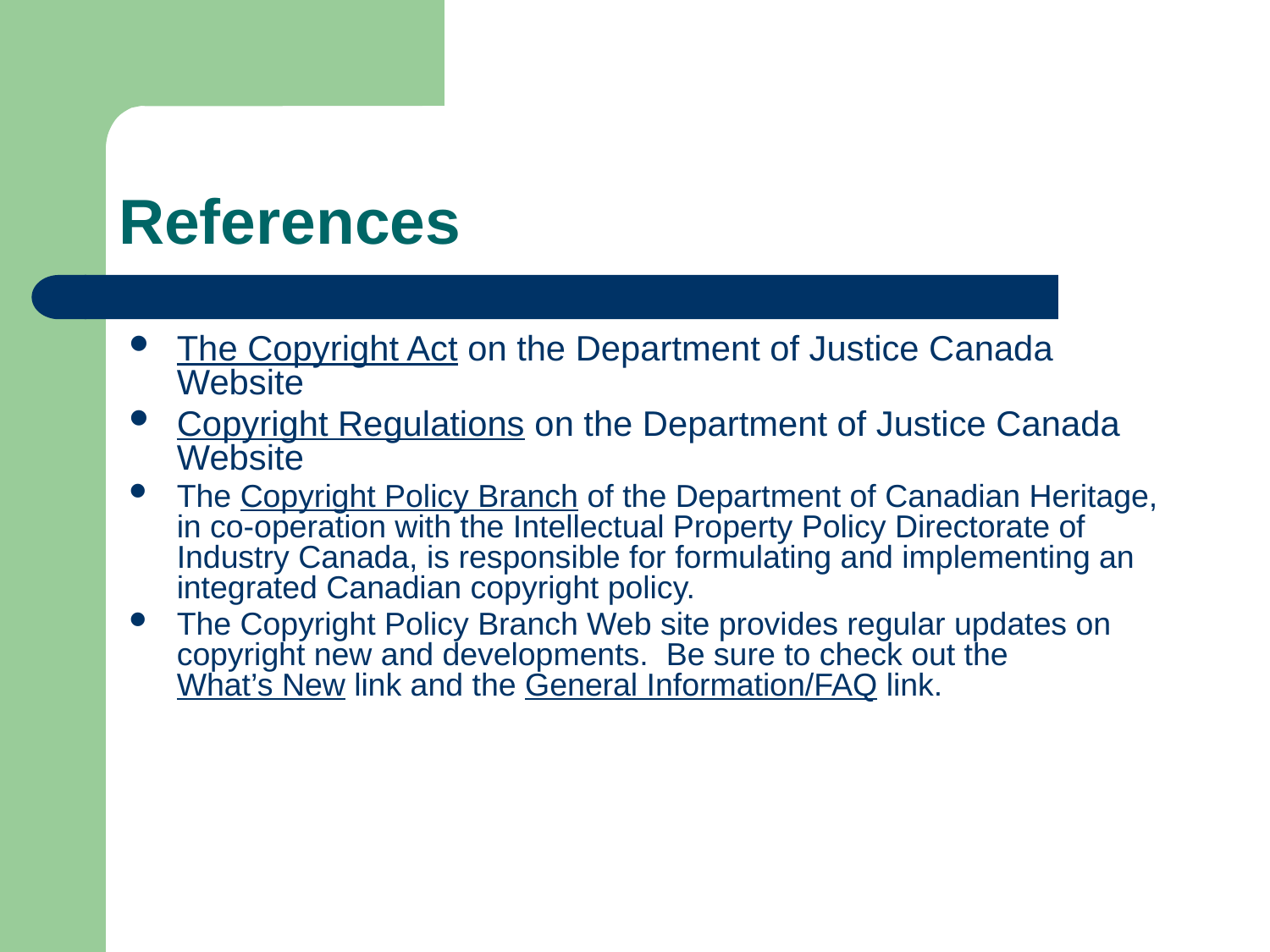

# References
The Copyright Act on the Department of Justice Canada Website
Copyright Regulations on the Department of Justice Canada Website
The Copyright Policy Branch of the Department of Canadian Heritage, in co-operation with the Intellectual Property Policy Directorate of Industry Canada, is responsible for formulating and implementing an integrated Canadian copyright policy.
The Copyright Policy Branch Web site provides regular updates on copyright new and developments.  Be sure to check out the What’s New link and the General Information/FAQ link.